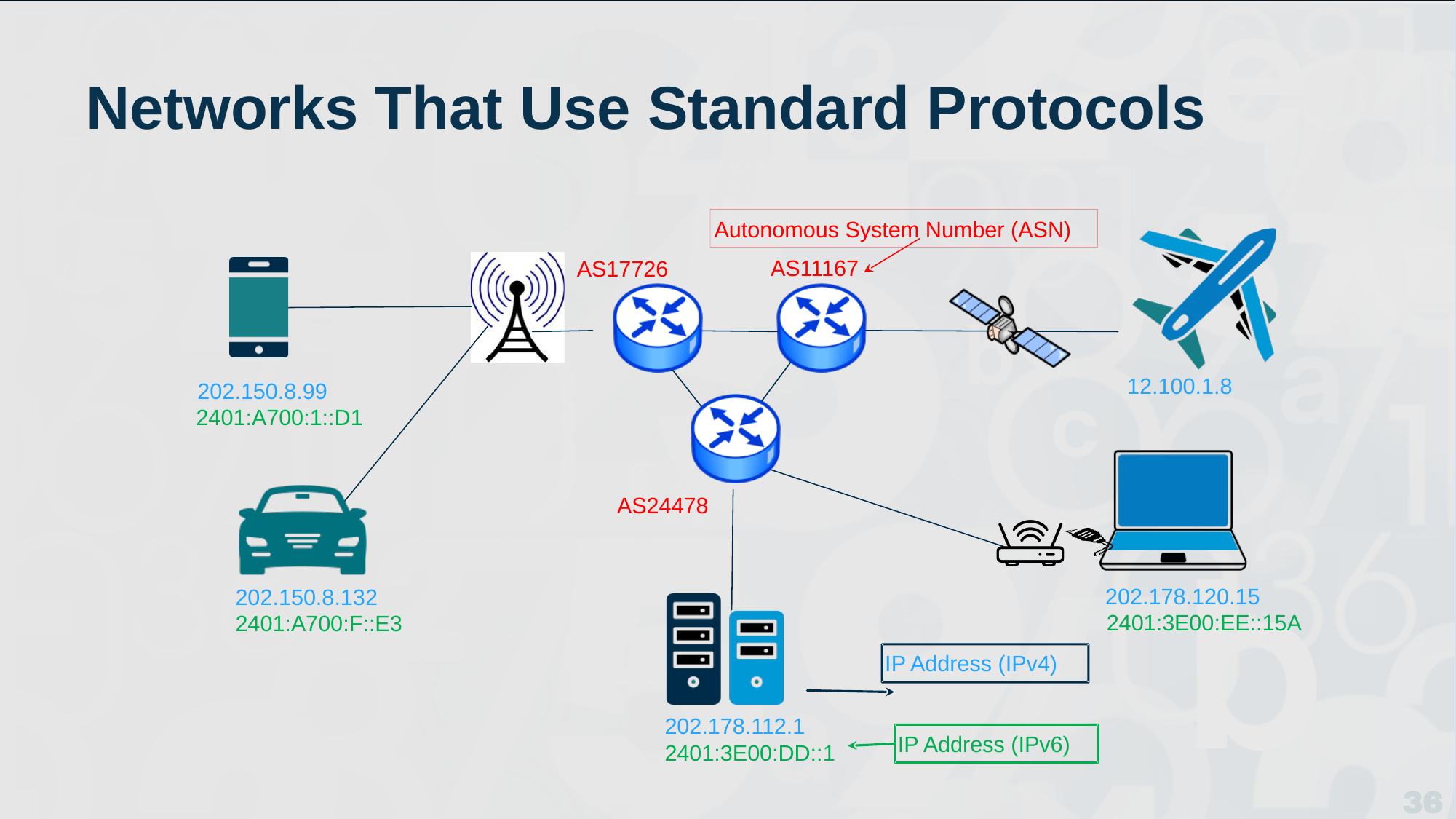

# Networks That Use Standard Protocols
Autonomous System Number (ASN)

AS11167
AS17726

12.100.1.8
202.150.8.99

2401:A700:1::D1

AS24478

202.178.120.15
202.150.8.132

2401:3E00:EE::15A
2401:A700:F::E3

IP Address (IPv4)
202.178.112.1

IP Address (IPv6)
2401:3E00:DD::1